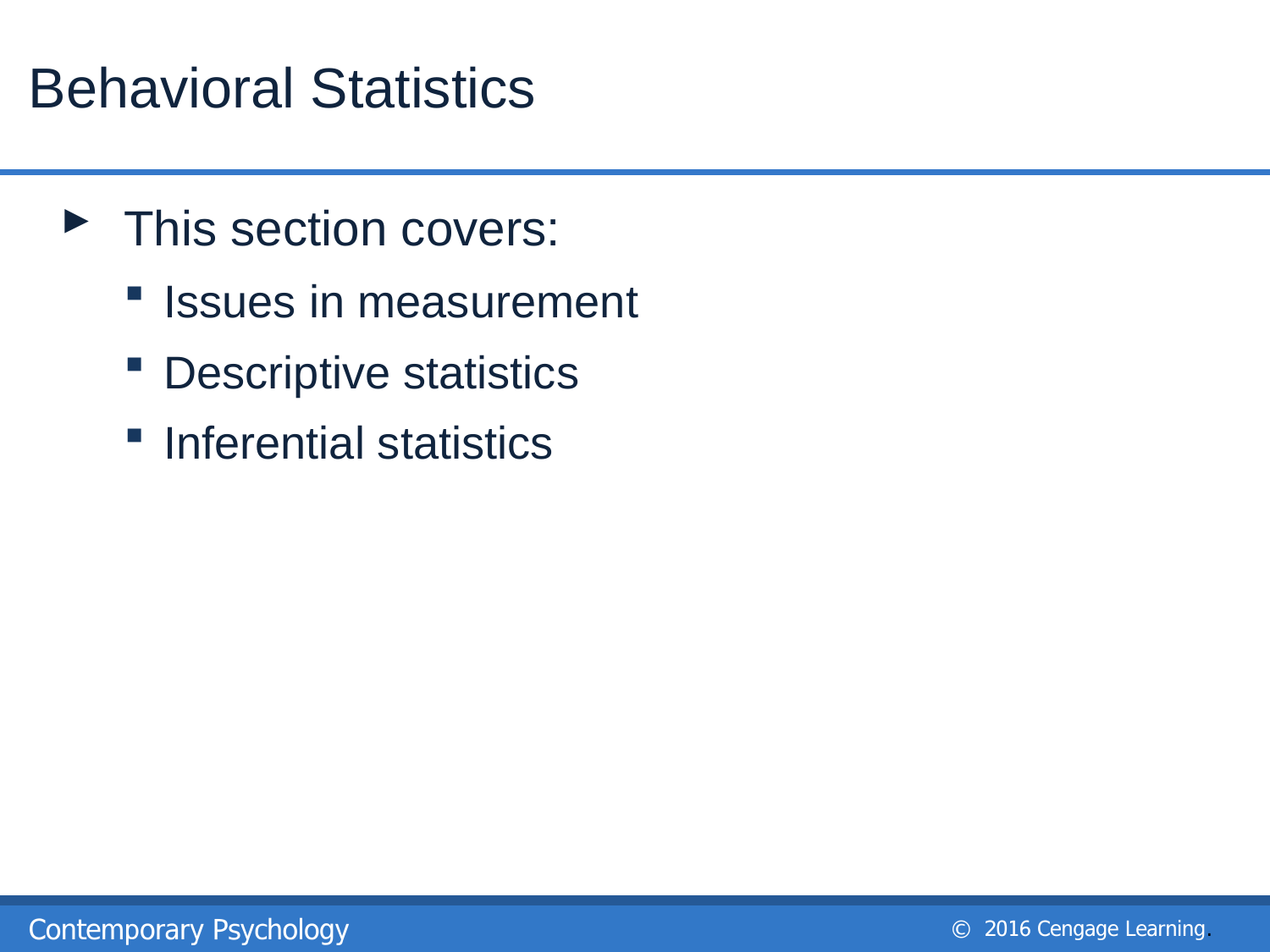

# Behavioral Statistics
This section covers:
Issues in measurement
Descriptive statistics
Inferential statistics